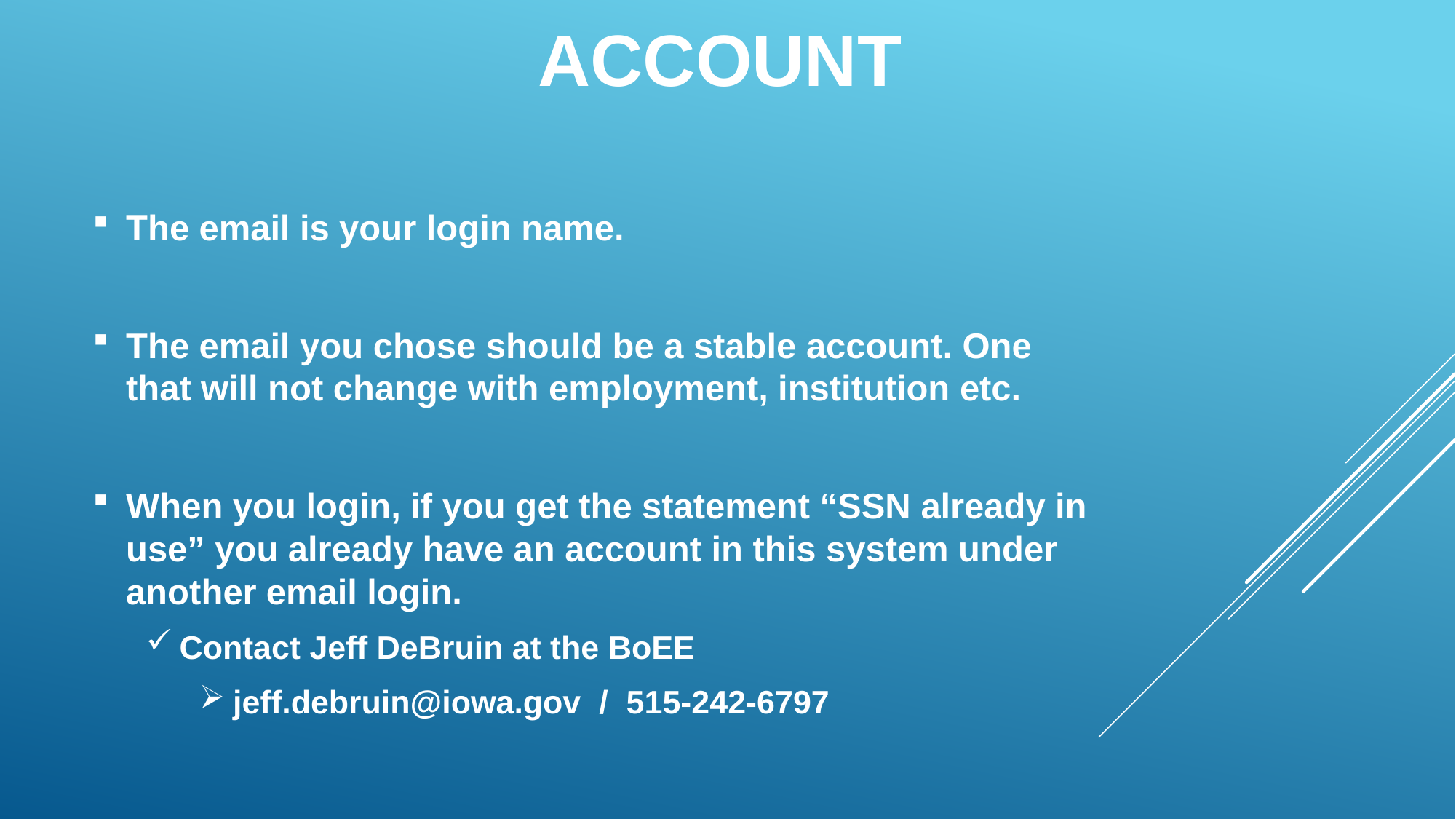

# Account

The email is your login name.

The email you chose should be a stable account. One that will not change with employment, institution etc.

When you login, if you get the statement “SSN already in use” you already have an account in this system under another email login.
Contact Jeff DeBruin at the BoEE
jeff.debruin@iowa.gov  /  515-242-6797